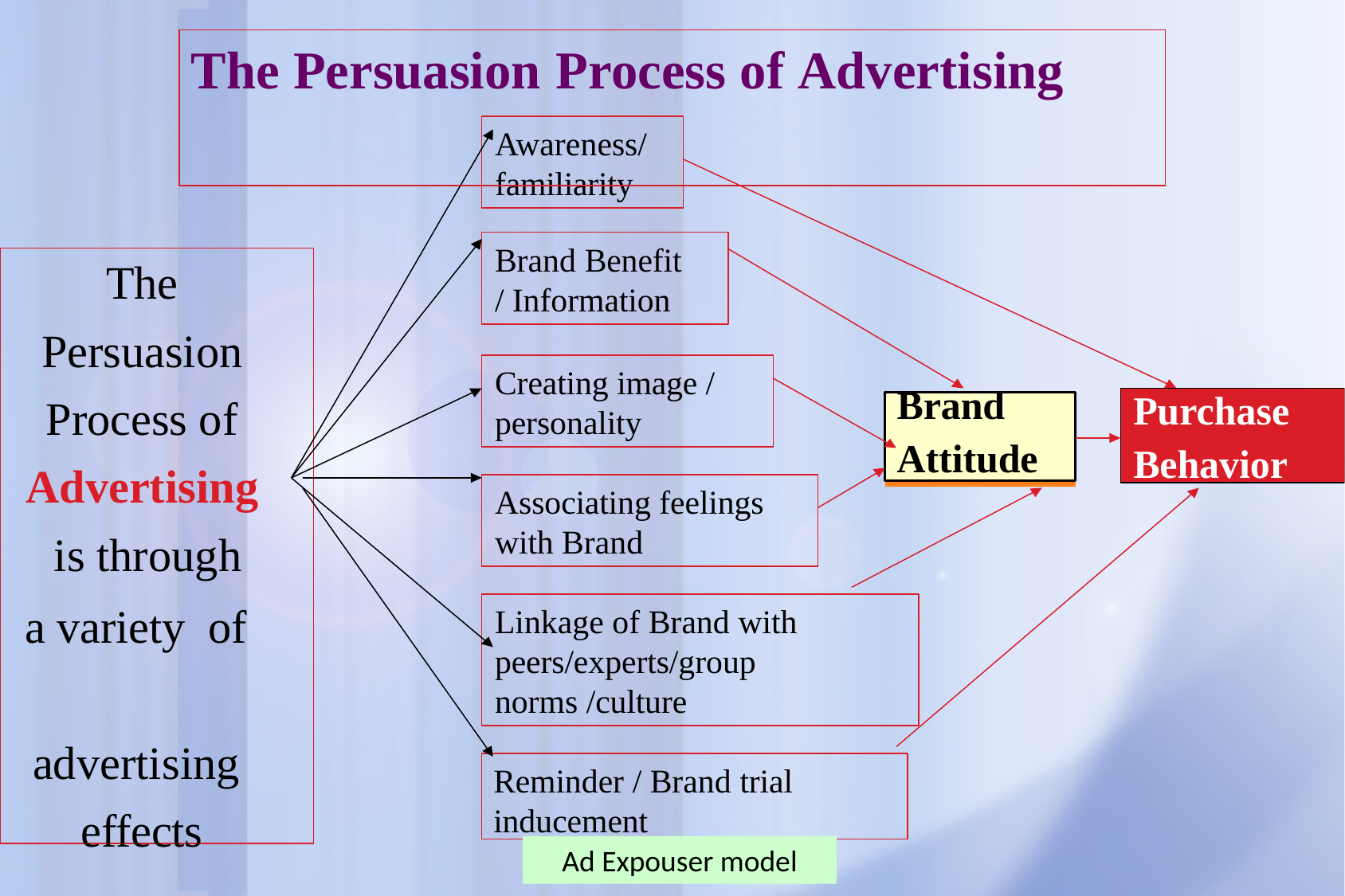

# The Persuasion	Process of Advertising

Awareness/  familiarity

Brand Benefit
/ Information
The  Persuasion  Process of  Advertising  is through
a variety  of     advertising  effects

Creating image /  personality
Purchase  Behavior
Brand
Attitude

Associating feelings  with Brand

Linkage of Brand with  peers/experts/group  norms /culture
Reminder / Brand trial  inducement
Ad Expouser model